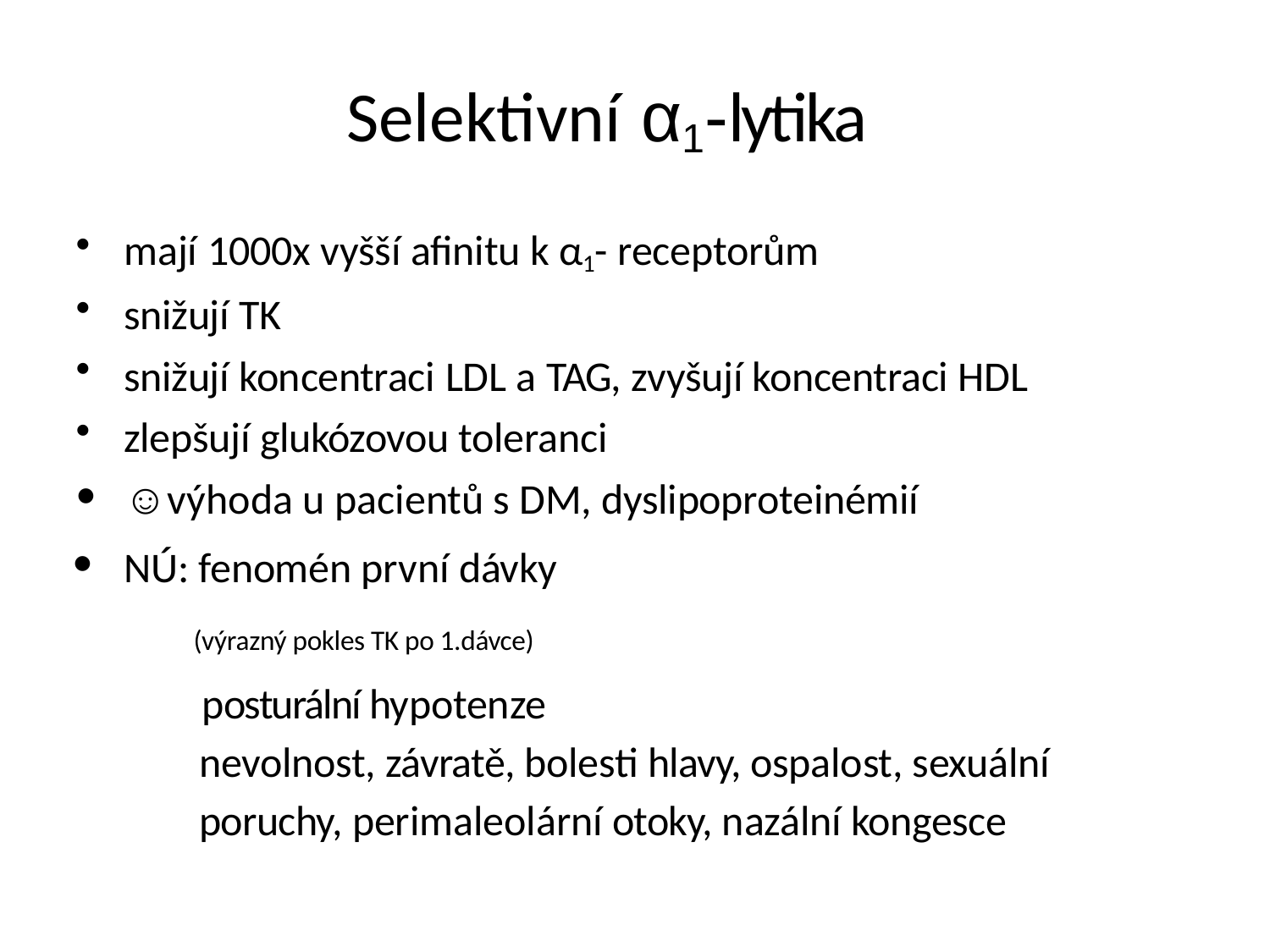

# Selektivní α1-lytika
mají 1000x vyšší afinitu k α1- receptorům
snižují TK
snižují koncentraci LDL a TAG, zvyšují koncentraci HDL
zlepšují glukózovou toleranci
☺výhoda u pacientů s DM, dyslipoproteinémií
NÚ: fenomén první dávky
             (výrazný pokles TK po 1.dávce)
             posturální hypotenze
 nevolnost, závratě, bolesti hlavy, ospalost, sexuální
 poruchy, perimaleolární otoky, nazální kongesce